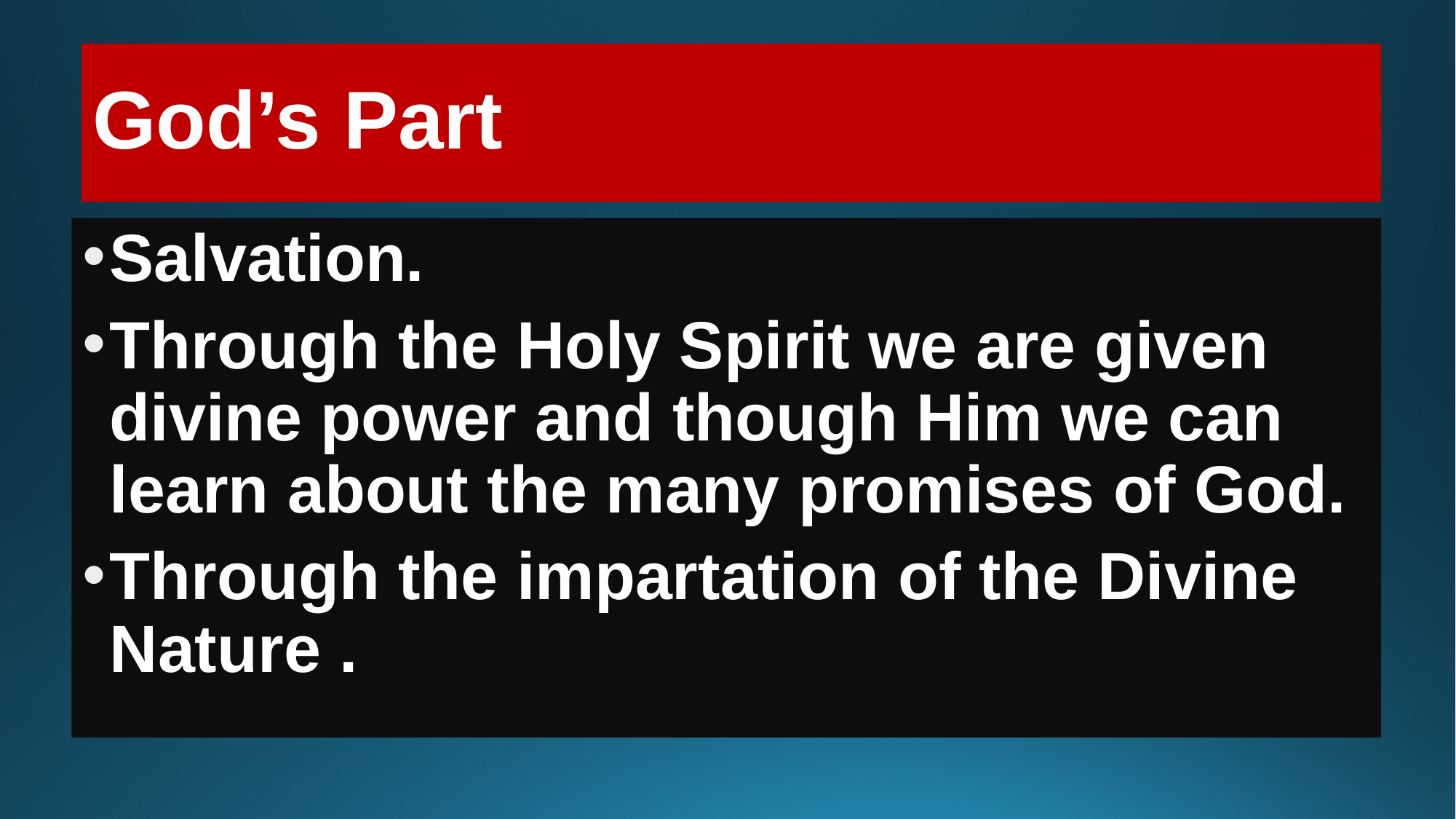

# God’s Part
Salvation.
Through the Holy Spirit we are given divine power and though Him we can learn about the many promises of God.
Through the impartation of the Divine Nature .